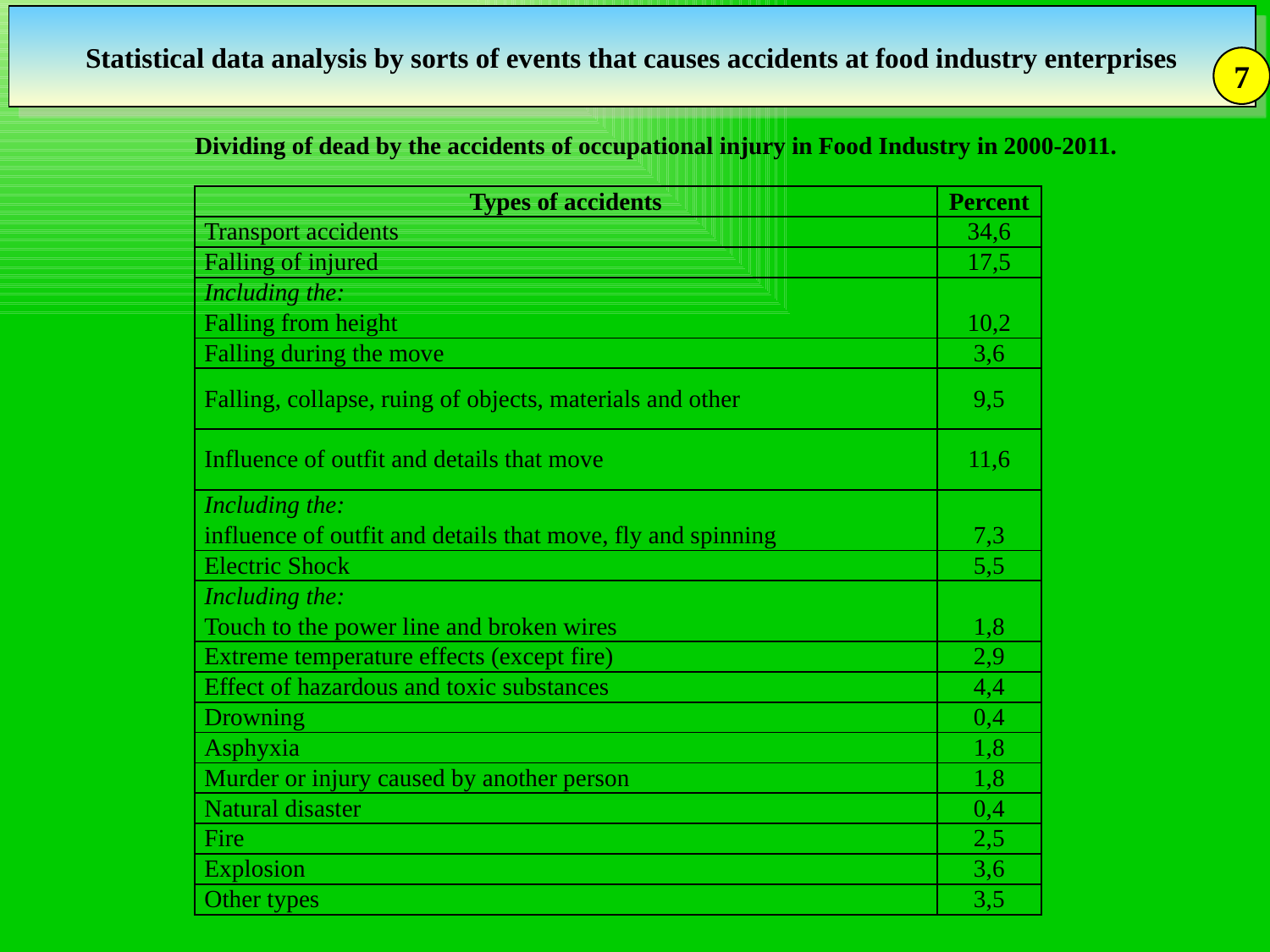

Statistical data analysis by sorts of events that causes accidents at food industry enterprises
7
7
Dividing of dead by the accidents of occupational injury in Food Industry in 2000-2011.
| Types of accidents | Percent |
| --- | --- |
| Transport accidents | 34,6 |
| Falling of injured | 17,5 |
| Including the: |  |
| Falling from height | 10,2 |
| Falling during the move | 3,6 |
| Falling, collapse, ruing of objects, materials and other | 9,5 |
| Influence of outfit and details that move | 11,6 |
| Including the: |  |
| influence of outfit and details that move, fly and spinning | 7,3 |
| Electric Shock | 5,5 |
| Including the: |  |
| Touch to the power line and broken wires | 1,8 |
| Extreme temperature effects (except fire) | 2,9 |
| Effect of hazardous and toxic substances | 4,4 |
| Drowning | 0,4 |
| Asphyxia | 1,8 |
| Murder or injury caused by another person | 1,8 |
| Natural disaster | 0,4 |
| Fire | 2,5 |
| Explosion | 3,6 |
| Other types | 3,5 |